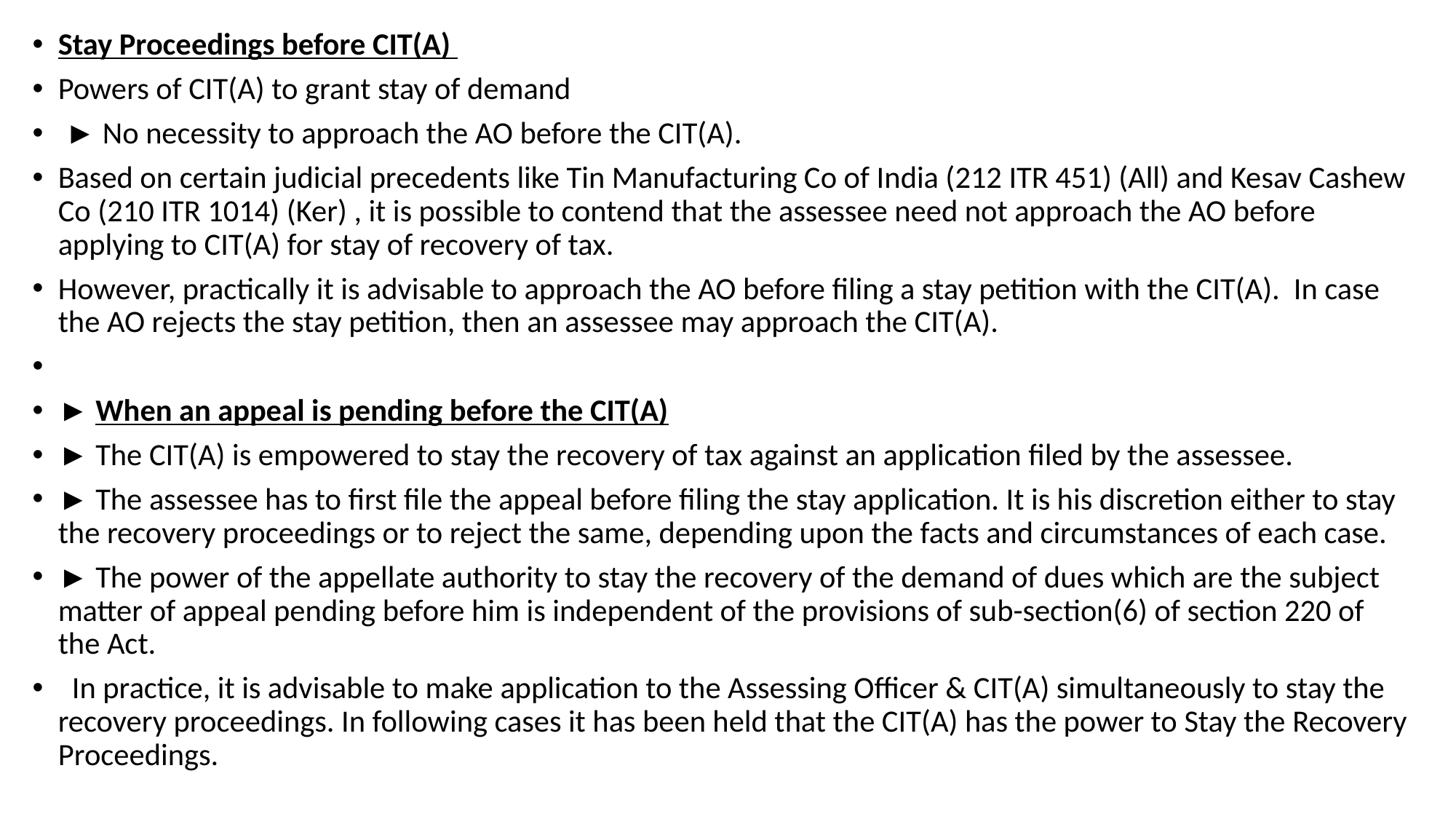

Stay Proceedings before CIT(A)
Powers of CIT(A) to grant stay of demand
 ► No necessity to approach the AO before the CIT(A).
Based on certain judicial precedents like Tin Manufacturing Co of India (212 ITR 451) (All) and Kesav Cashew Co (210 ITR 1014) (Ker) , it is possible to contend that the assessee need not approach the AO before applying to CIT(A) for stay of recovery of tax.
However, practically it is advisable to approach the AO before filing a stay petition with the CIT(A).  In case the AO rejects the stay petition, then an assessee may approach the CIT(A).

► When an appeal is pending before the CIT(A)
► The CIT(A) is empowered to stay the recovery of tax against an application filed by the assessee.
► The assessee has to first file the appeal before filing the stay application. It is his discretion either to stay the recovery proceedings or to reject the same, depending upon the facts and circumstances of each case.
► The power of the appellate authority to stay the recovery of the demand of dues which are the subject matter of appeal pending before him is independent of the provisions of sub-section(6) of section 220 of the Act.
  In practice, it is advisable to make application to the Assessing Officer & CIT(A) simultaneously to stay the recovery proceedings. In following cases it has been held that the CIT(A) has the power to Stay the Recovery Proceedings.